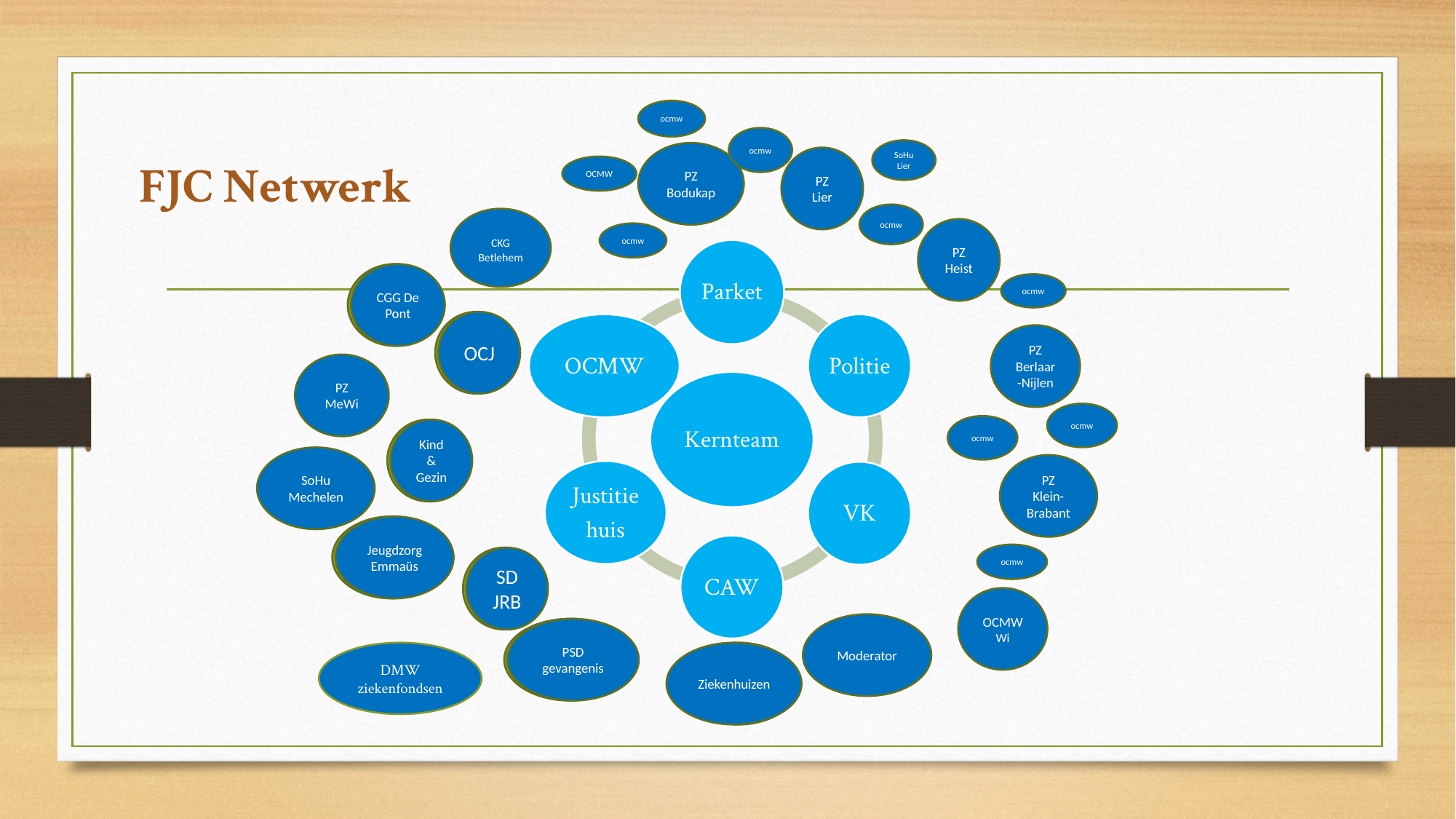

ocmw
ocmw
# FJC Netwerk
SoHu Lier
PZ Bodukap
PZ Lier
OCMW
ocmw
CKG Betlehem
PZ Heist
ocmw
Kernteam
Parket
Politie
VK
CAW
Justitie
huis
OCMW
CGG De Pont
CGG De Pont
ocmw
OCJ
OCJ
PZ Berlaar-Nijlen
PZ MeWi
ocmw
ocmw
Kind & Gezin
Kind & Gezin
SoHu Mechelen
PZ Klein-Brabant
Jeugdzorg Emmaüs
Jeugdzorg Emmaüs
ocmw
SD JRB
SD JRB
OCMW
Wi
Moderator
PSD gevangenis
PSD gevangenis
DMW ziekenfondsen
Ziekenhuizen
Knooppunt Emergo